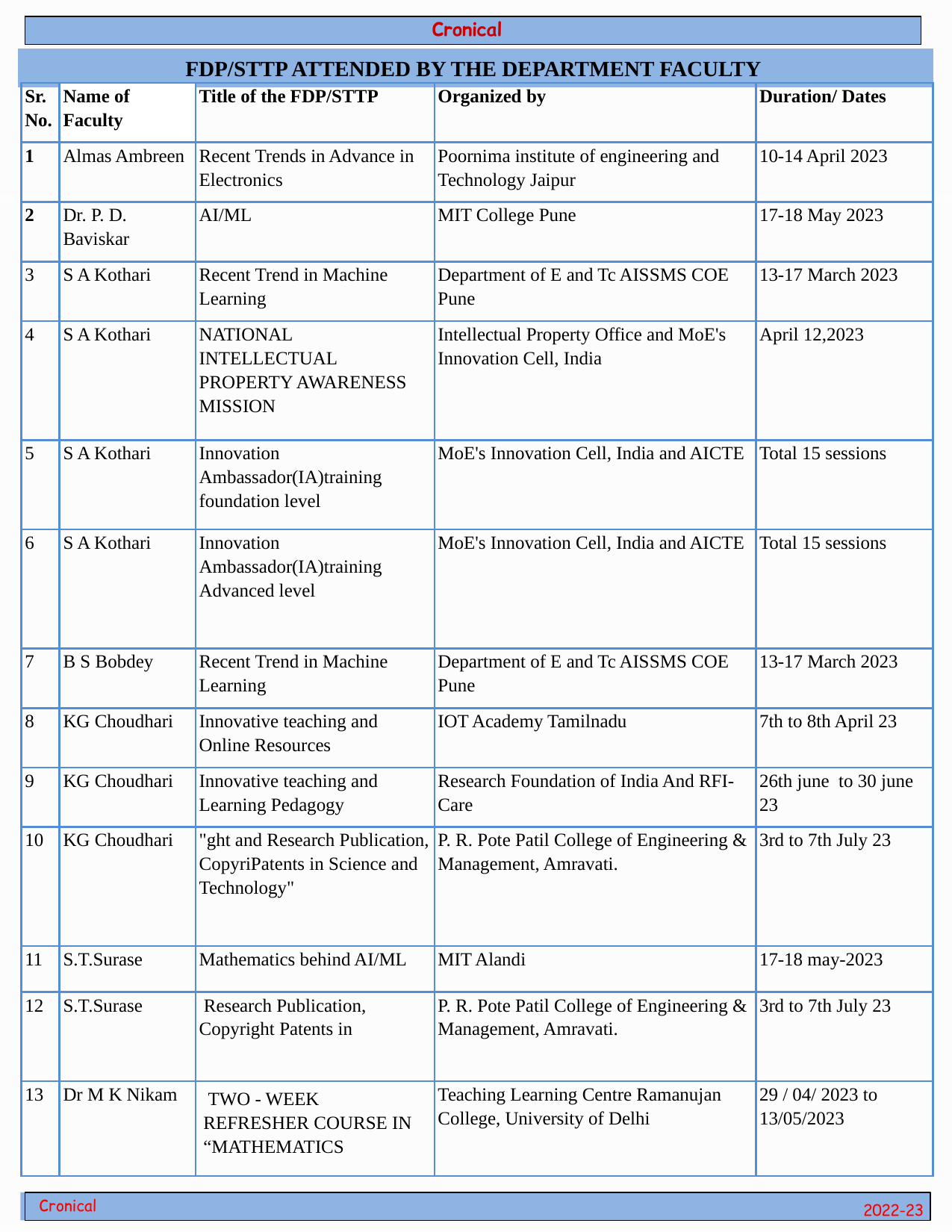

Cronical

FDP/STTP ATTENDED BY THE DEPARTMENT FACULTY
| Sr. No. | Name of Faculty | Title of the FDP/STTP | Organized by | Duration/ Dates |
| --- | --- | --- | --- | --- |
| 1 | Almas Ambreen | Recent Trends in Advance in Electronics | Poornima institute of engineering and Technology Jaipur | 10-14 April 2023 |
| 2 | Dr. P. D. Baviskar | AI/ML | MIT College Pune | 17-18 May 2023 |
| 3 | S A Kothari | Recent Trend in Machine Learning | Department of E and Tc AISSMS COE Pune | 13-17 March 2023 |
| 4 | S A Kothari | NATIONAL INTELLECTUAL PROPERTY AWARENESS MISSION | Intellectual Property Office and MoE's Innovation Cell, India | April 12,2023 |
| 5 | S A Kothari | Innovation Ambassador(IA)training foundation level | MoE's Innovation Cell, India and AICTE | Total 15 sessions |
| 6 | S A Kothari | Innovation Ambassador(IA)training Advanced level | MoE's Innovation Cell, India and AICTE | Total 15 sessions |
| 7 | B S Bobdey | Recent Trend in Machine Learning | Department of E and Tc AISSMS COE Pune | 13-17 March 2023 |
| 8 | KG Choudhari | Innovative teaching and Online Resources | IOT Academy Tamilnadu | 7th to 8th April 23 |
| 9 | KG Choudhari | Innovative teaching and Learning Pedagogy | Research Foundation of India And RFI-Care | 26th june to 30 june 23 |
| 10 | KG Choudhari | "ght and Research Publication, CopyriPatents in Science and Technology" | P. R. Pote Patil College of Engineering & Management, Amravati. | 3rd to 7th July 23 |
| 11 | S.T.Surase | Mathematics behind AI/ML | MIT Alandi | 17-18 may-2023 |
| 12 | S.T.Surase | Research Publication, Copyright Patents in | P. R. Pote Patil College of Engineering & Management, Amravati. | 3rd to 7th July 23 |
| 13 | Dr M K Nikam | TWO - WEEK REFRESHER COURSE IN “MATHEMATICS | Teaching Learning Centre Ramanujan College, University of Delhi | 29 / 04/ 2023 to 13/05/2023 |

Cronical
2022-23